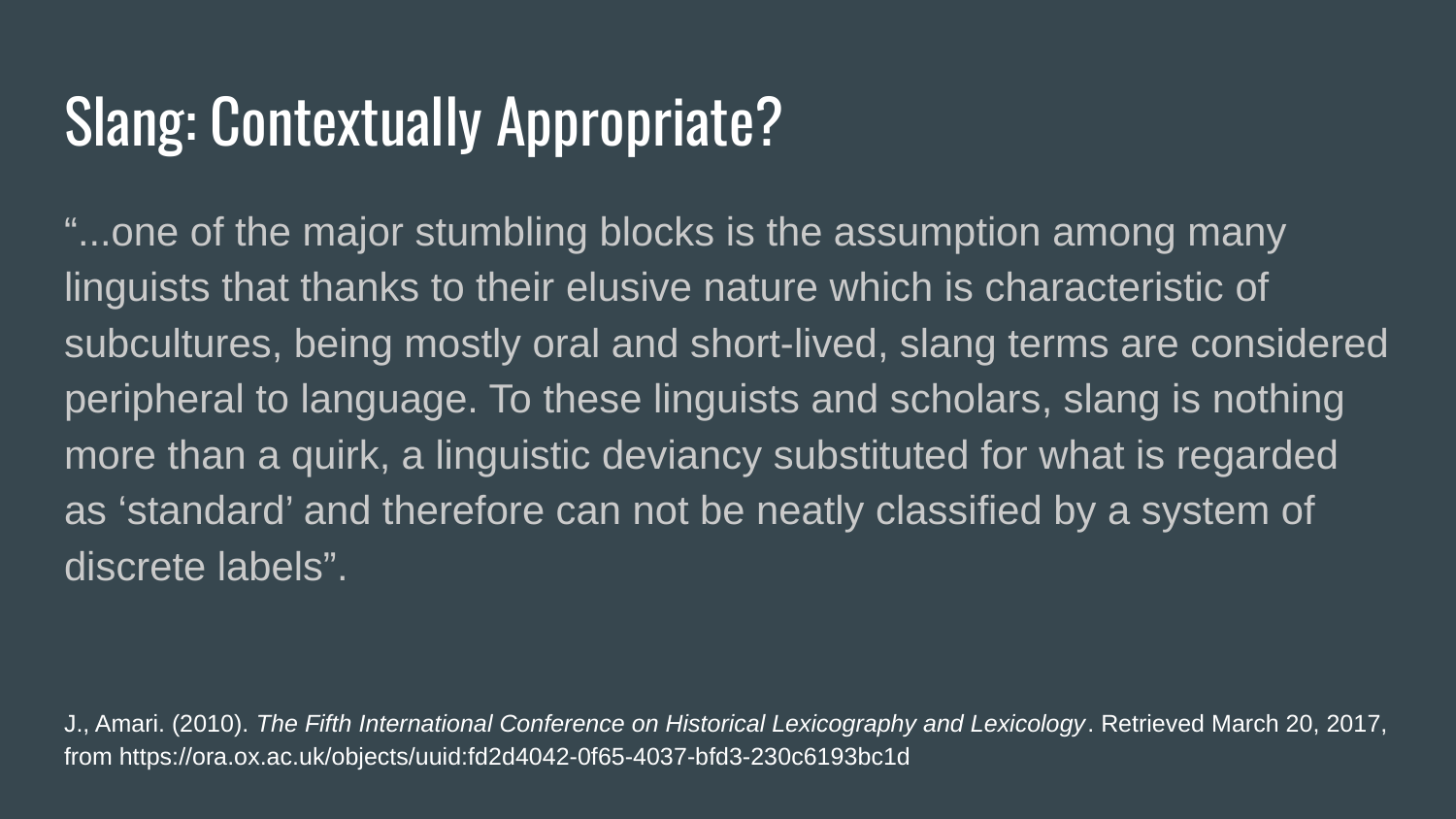

# Slang: Contextually Appropriate?
“...one of the major stumbling blocks is the assumption among many linguists that thanks to their elusive nature which is characteristic of subcultures, being mostly oral and short-lived, slang terms are considered peripheral to language. To these linguists and scholars, slang is nothing more than a quirk, a linguistic deviancy substituted for what is regarded as ‘standard’ and therefore can not be neatly classified by a system of discrete labels”.

J., Amari. (2010). The Fifth International Conference on Historical Lexicography and Lexicology. Retrieved March 20, 2017, from https://ora.ox.ac.uk/objects/uuid:fd2d4042-0f65-4037-bfd3-230c6193bc1d